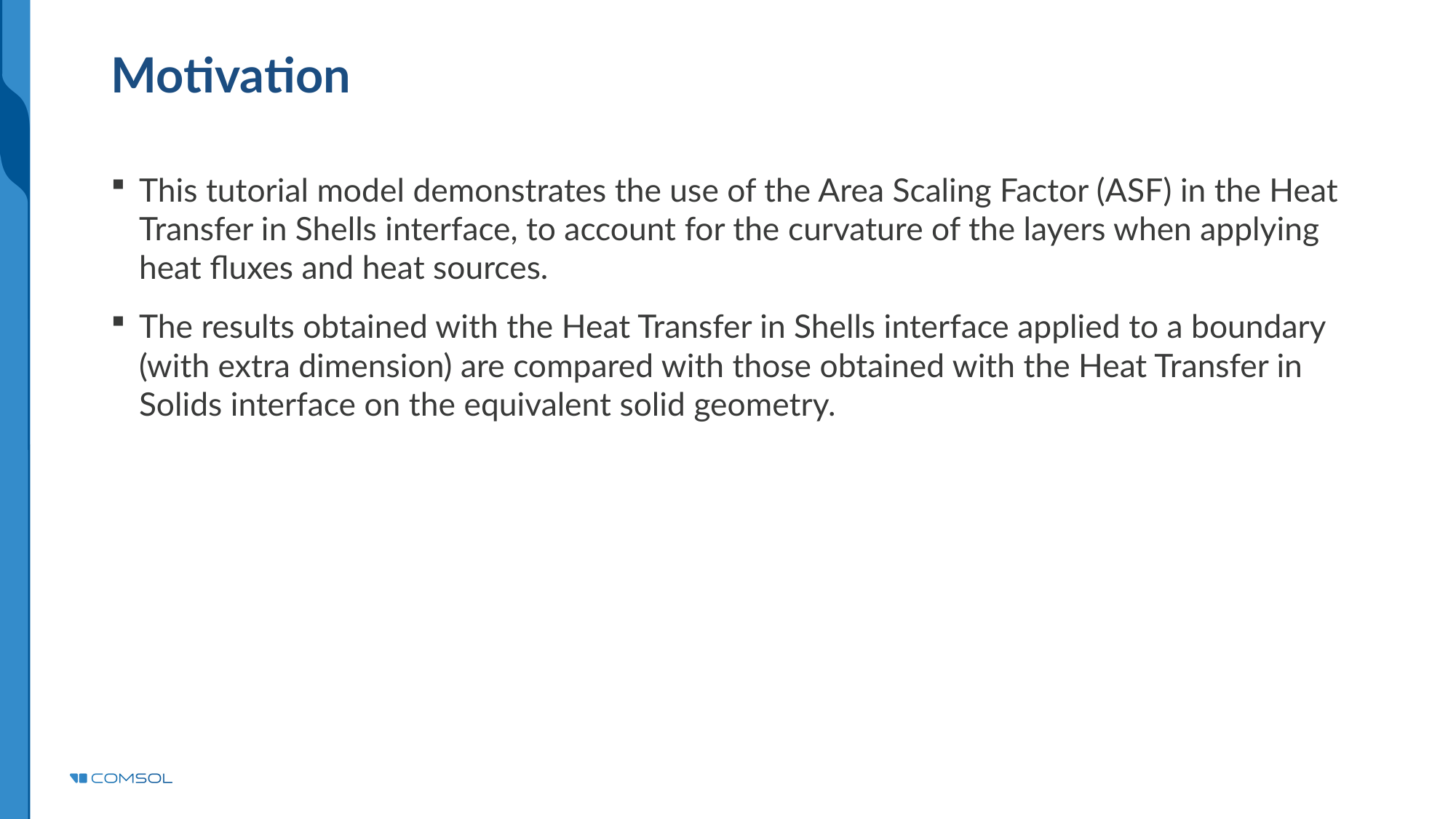

# Motivation
This tutorial model demonstrates the use of the Area Scaling Factor (ASF) in the Heat Transfer in Shells interface, to account for the curvature of the layers when applying heat fluxes and heat sources.
The results obtained with the Heat Transfer in Shells interface applied to a boundary (with extra dimension) are compared with those obtained with the Heat Transfer in Solids interface on the equivalent solid geometry.